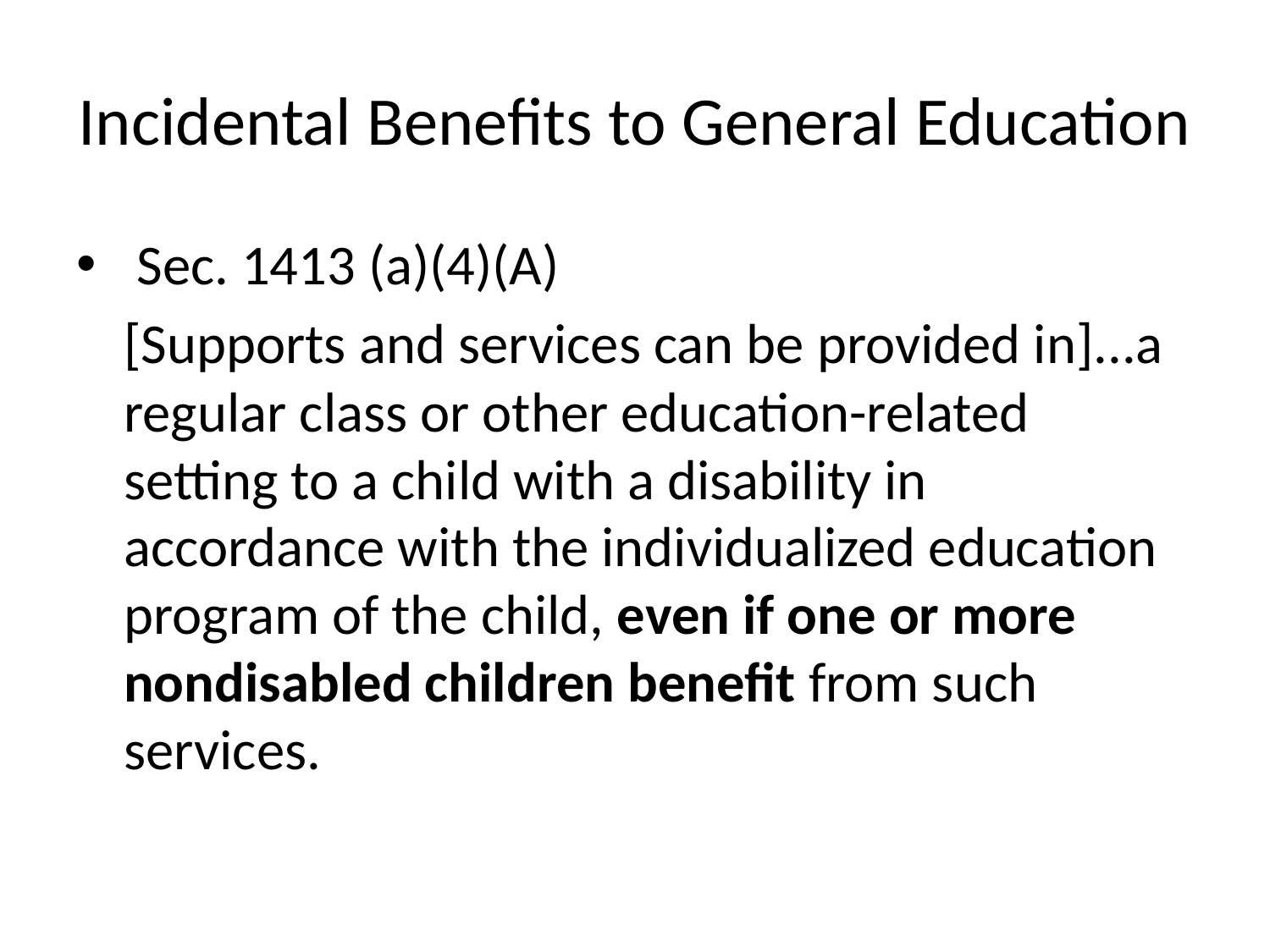

# Incidental Benefits to General Education
 Sec. 1413 (a)(4)(A)
	[Supports and services can be provided in]...a regular class or other education-related setting to a child with a disability in accordance with the individualized education program of the child, even if one or more nondisabled children benefit from such services.